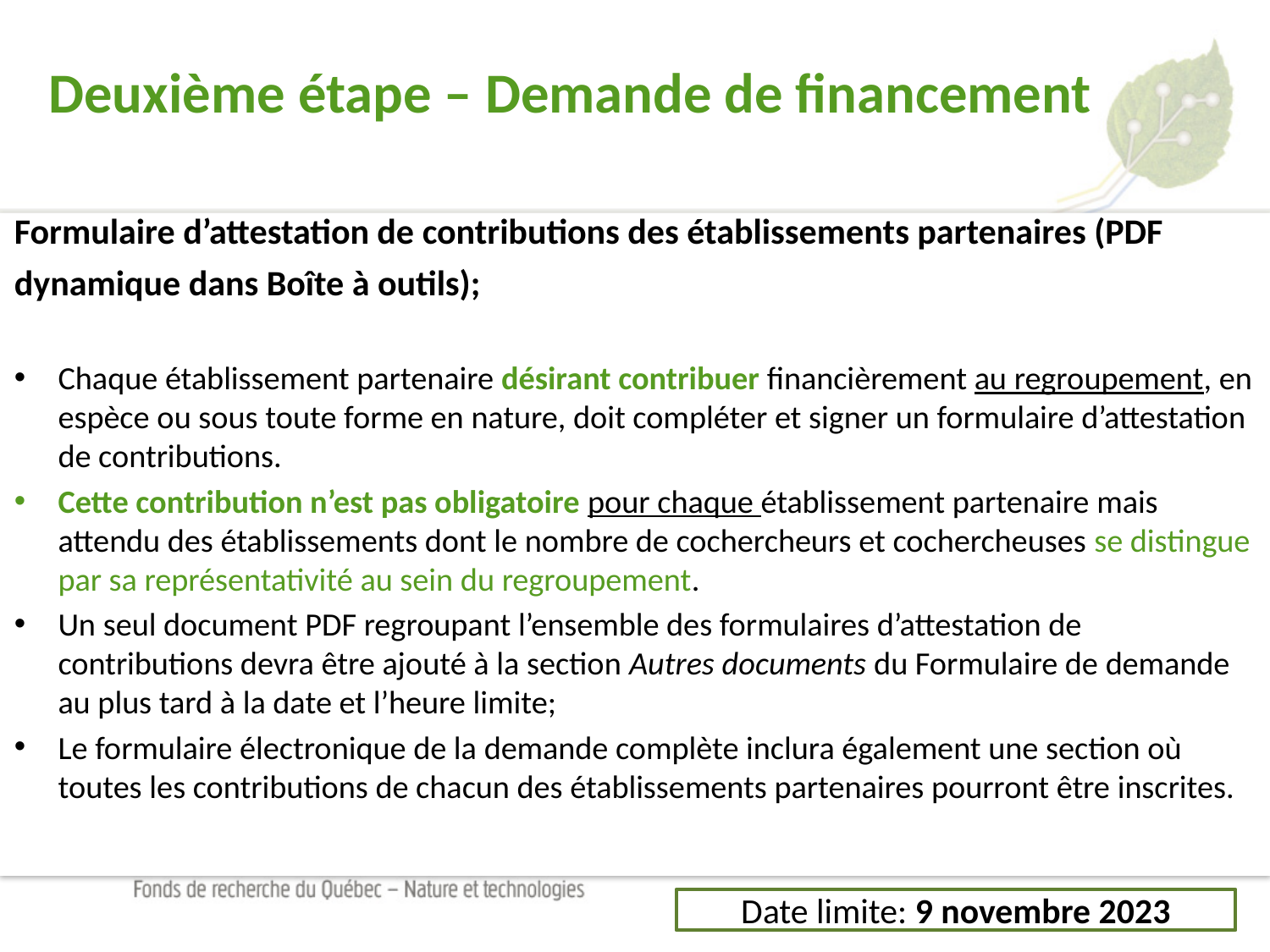

Deuxième étape – Demande de financement
Formulaire d’attestation de contributions des établissements partenaires (PDF dynamique dans Boîte à outils);

Chaque établissement partenaire désirant contribuer financièrement au regroupement, en espèce ou sous toute forme en nature, doit compléter et signer un formulaire d’attestation de contributions.
Cette contribution n’est pas obligatoire pour chaque établissement partenaire mais attendu des établissements dont le nombre de cochercheurs et cochercheuses se distingue par sa représentativité au sein du regroupement.
Un seul document PDF regroupant l’ensemble des formulaires d’attestation de contributions devra être ajouté à la section Autres documents du Formulaire de demande au plus tard à la date et l’heure limite;
Le formulaire électronique de la demande complète inclura également une section où toutes les contributions de chacun des établissements partenaires pourront être inscrites.

Date limite: 9 novembre 2023